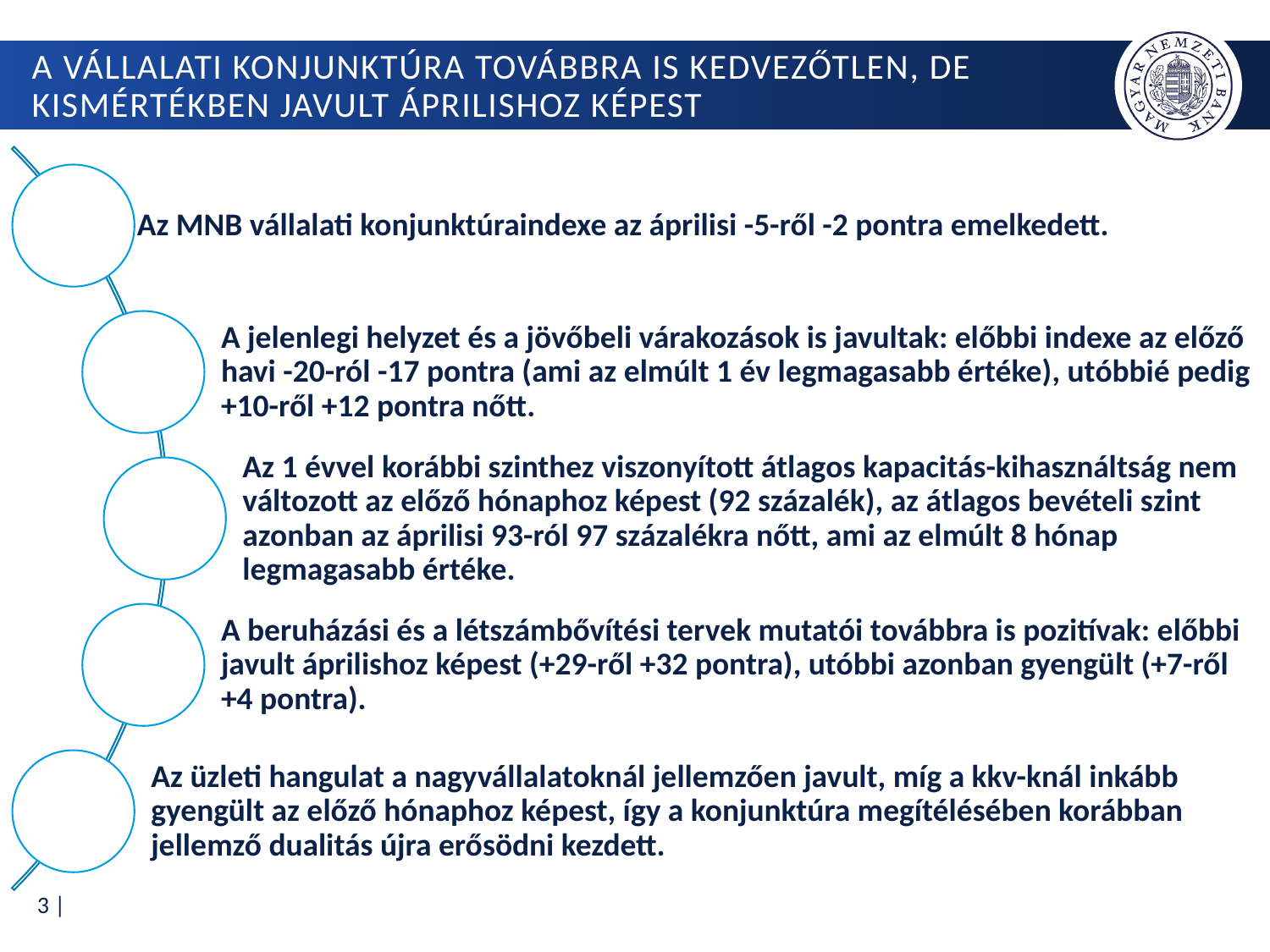

# A vállalati konjunktúra továbbra is kedvezőtlen, de kismértékben javult áprilishoz képest
Az MNB vállalati konjunktúraindexe az áprilisi -5-ről -2 pontra emelkedett.
A jelenlegi helyzet és a jövőbeli várakozások is javultak: előbbi indexe az előző havi -20-ról -17 pontra (ami az elmúlt 1 év legmagasabb értéke), utóbbié pedig +10-ről +12 pontra nőtt.
Az 1 évvel korábbi szinthez viszonyított átlagos kapacitás-kihasználtság nem változott az előző hónaphoz képest (92 százalék), az átlagos bevételi szint azonban az áprilisi 93-ról 97 százalékra nőtt, ami az elmúlt 8 hónap legmagasabb értéke.
A beruházási és a létszámbővítési tervek mutatói továbbra is pozitívak: előbbi javult áprilishoz képest (+29-ről +32 pontra), utóbbi azonban gyengült (+7-ről +4 pontra).
Az üzleti hangulat a nagyvállalatoknál jellemzően javult, míg a kkv-knál inkább gyengült az előző hónaphoz képest, így a konjunktúra megítélésében korábban jellemző dualitás újra erősödni kezdett.